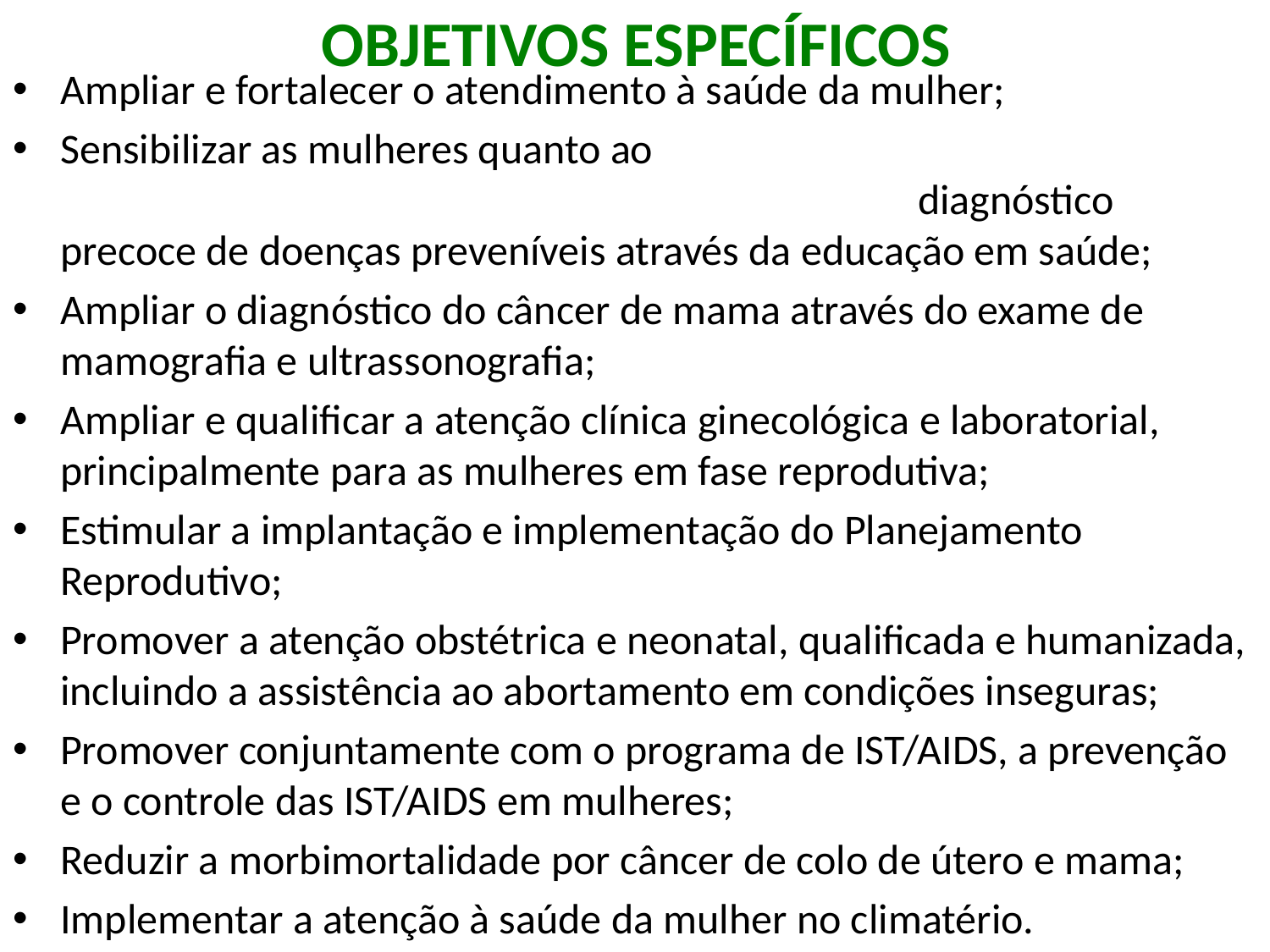

# OBJETIVOS ESPECÍFICOS
Ampliar e fortalecer o atendimento à saúde da mulher;
Sensibilizar as mulheres quanto ao                                                                                                                                                          diagnóstico precoce de doenças preveníveis através da educação em saúde;
Ampliar o diagnóstico do câncer de mama através do exame de mamografia e ultrassonografia;
Ampliar e qualificar a atenção clínica ginecológica e laboratorial, principalmente para as mulheres em fase reprodutiva;
Estimular a implantação e implementação do Planejamento Reprodutivo;
Promover a atenção obstétrica e neonatal, qualificada e humanizada, incluindo a assistência ao abortamento em condições inseguras;
Promover conjuntamente com o programa de IST/AIDS, a prevenção e o controle das IST/AIDS em mulheres;
Reduzir a morbimortalidade por câncer de colo de útero e mama;
Implementar a atenção à saúde da mulher no climatério.